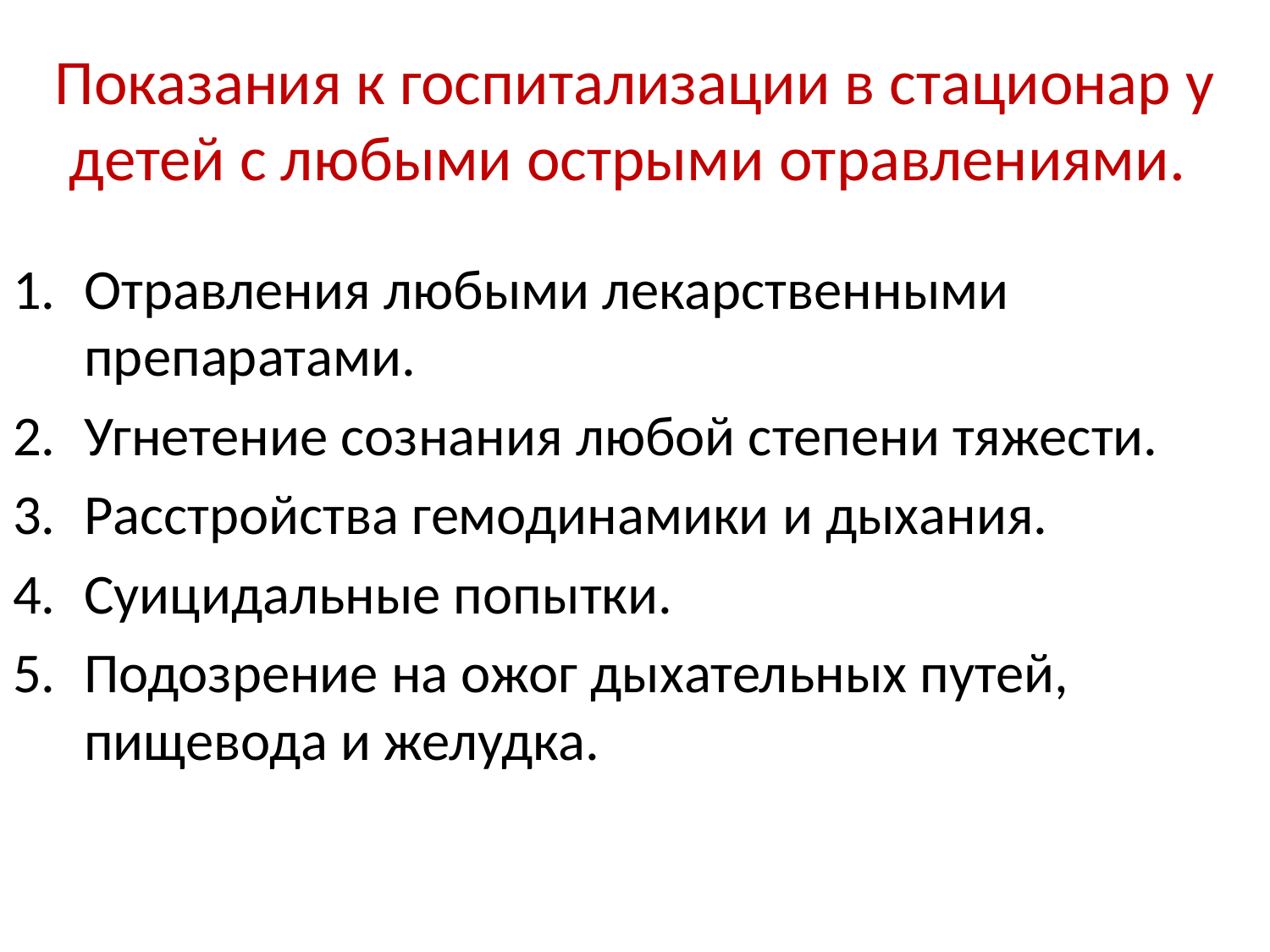

# Показания к госпитализации в стационар у детей с любыми острыми отравлениями.
Отравления любыми лекарственными препаратами.
Угнетение сознания любой степени тяжести.
Расстройства гемодинамики и дыхания.
Суицидальные попытки.
Подозрение на ожог дыхательных путей, пищевода и желудка.